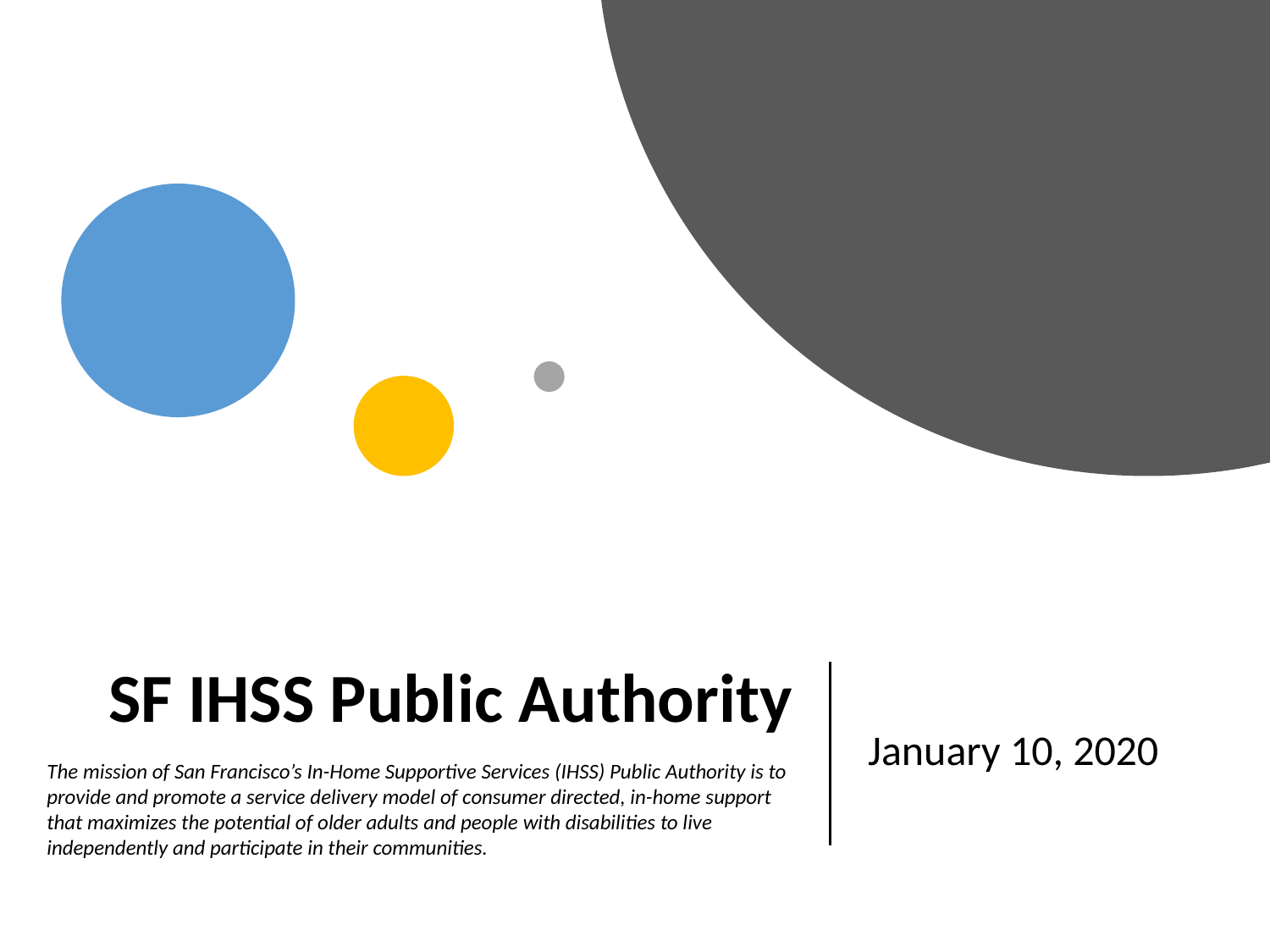

January 10, 2020
# SF IHSS Public Authority
The mission of San Francisco’s In-Home Supportive Services (IHSS) Public Authority is to provide and promote a service delivery model of consumer directed, in-home support that maximizes the potential of older adults and people with disabilities to live independently and participate in their communities.